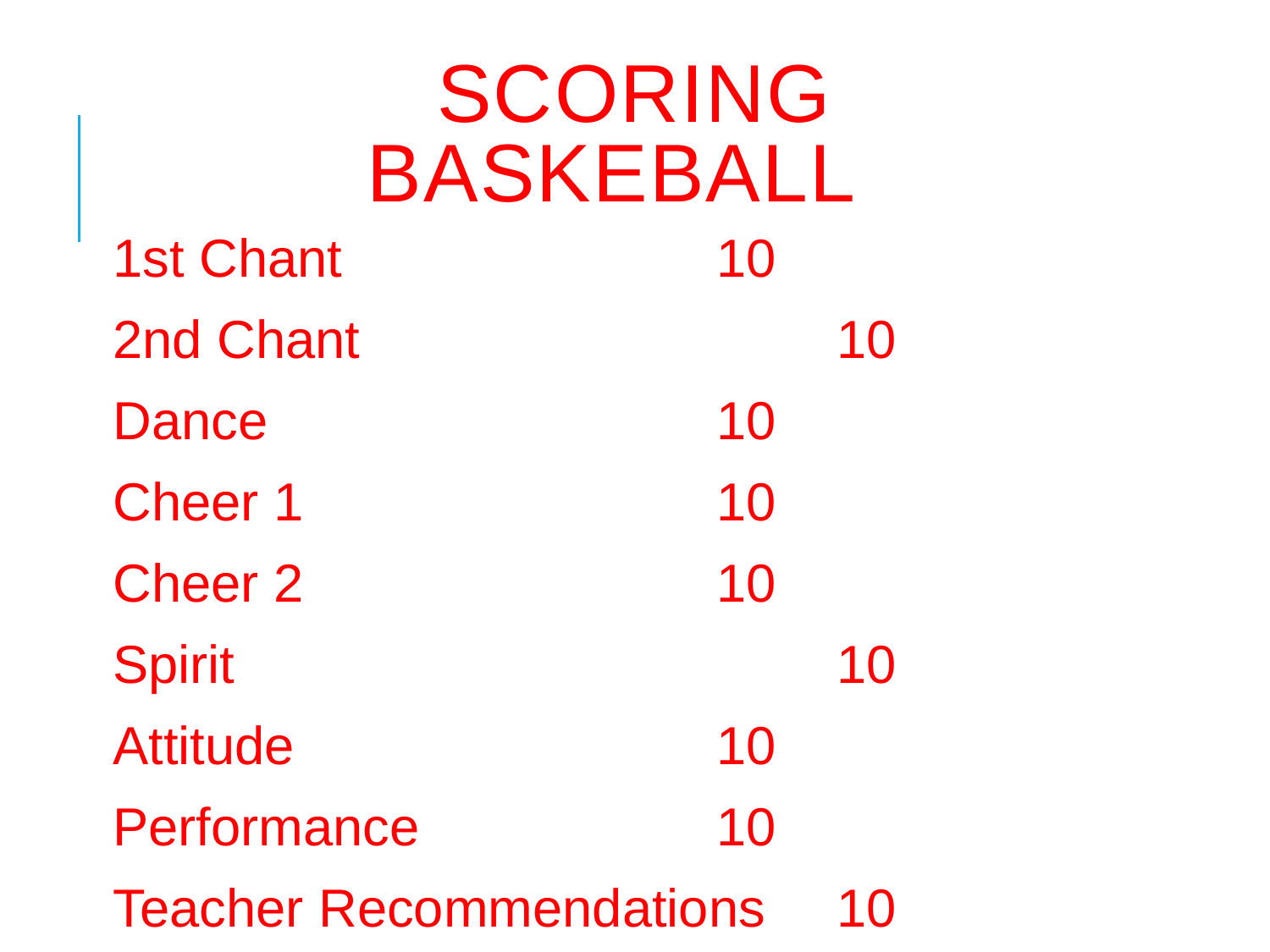

# Scoring baskeball
1st Chant				10
2nd Chant 				10
Dance				10
Cheer 1				10
Cheer 2				10
Spirit					10
Attitude				10
Performance			10
Teacher Recommendations	10